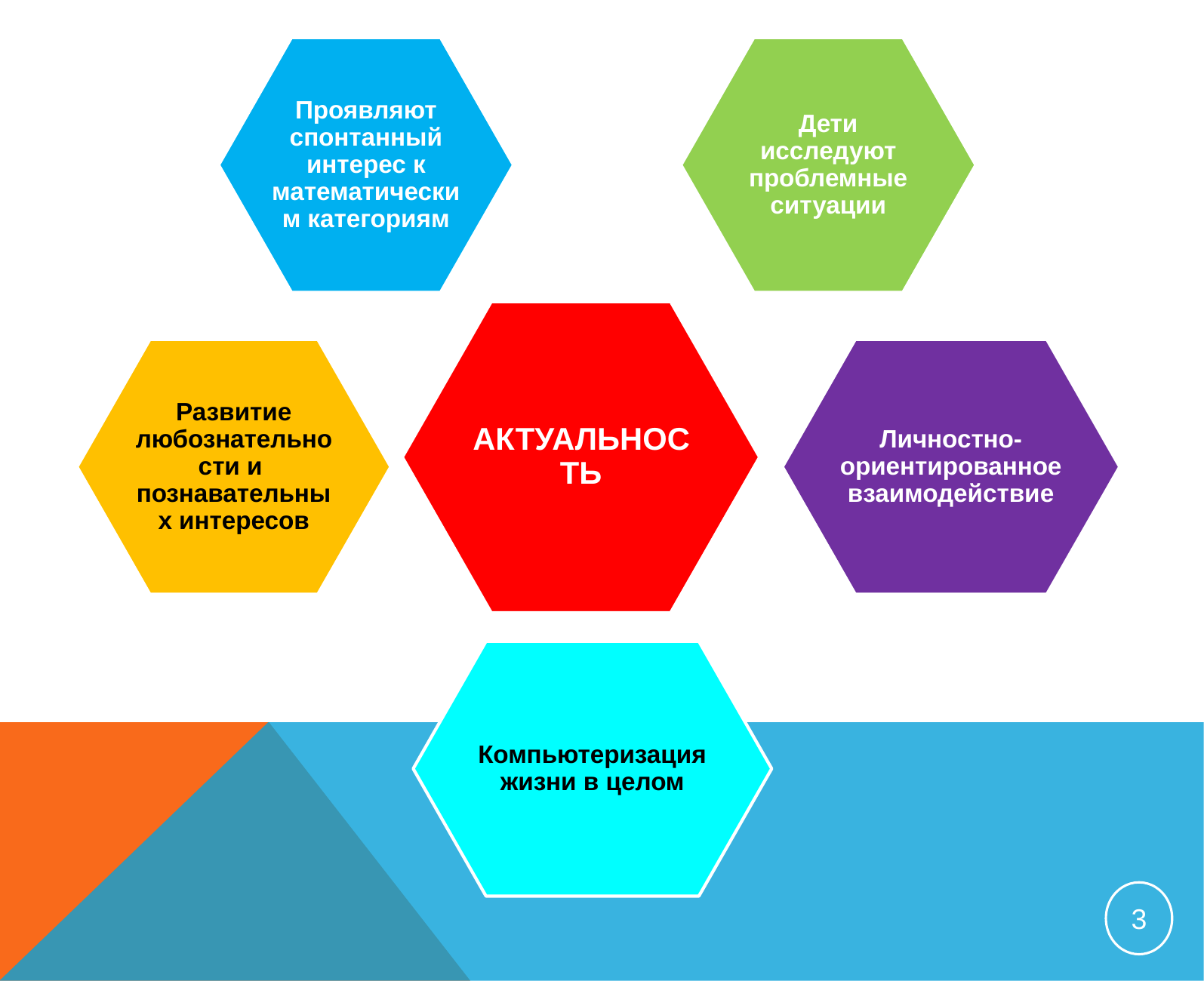

АКТУАЛЬНОСТЬ
Проявляют спонтанный интерес к математическим категориям
Дети исследуют проблемные ситуации
Личностно-ориентированное взаимодействие
Компьютеризация жизни в целом
Развитие любознательности и  познавательных интересов
3